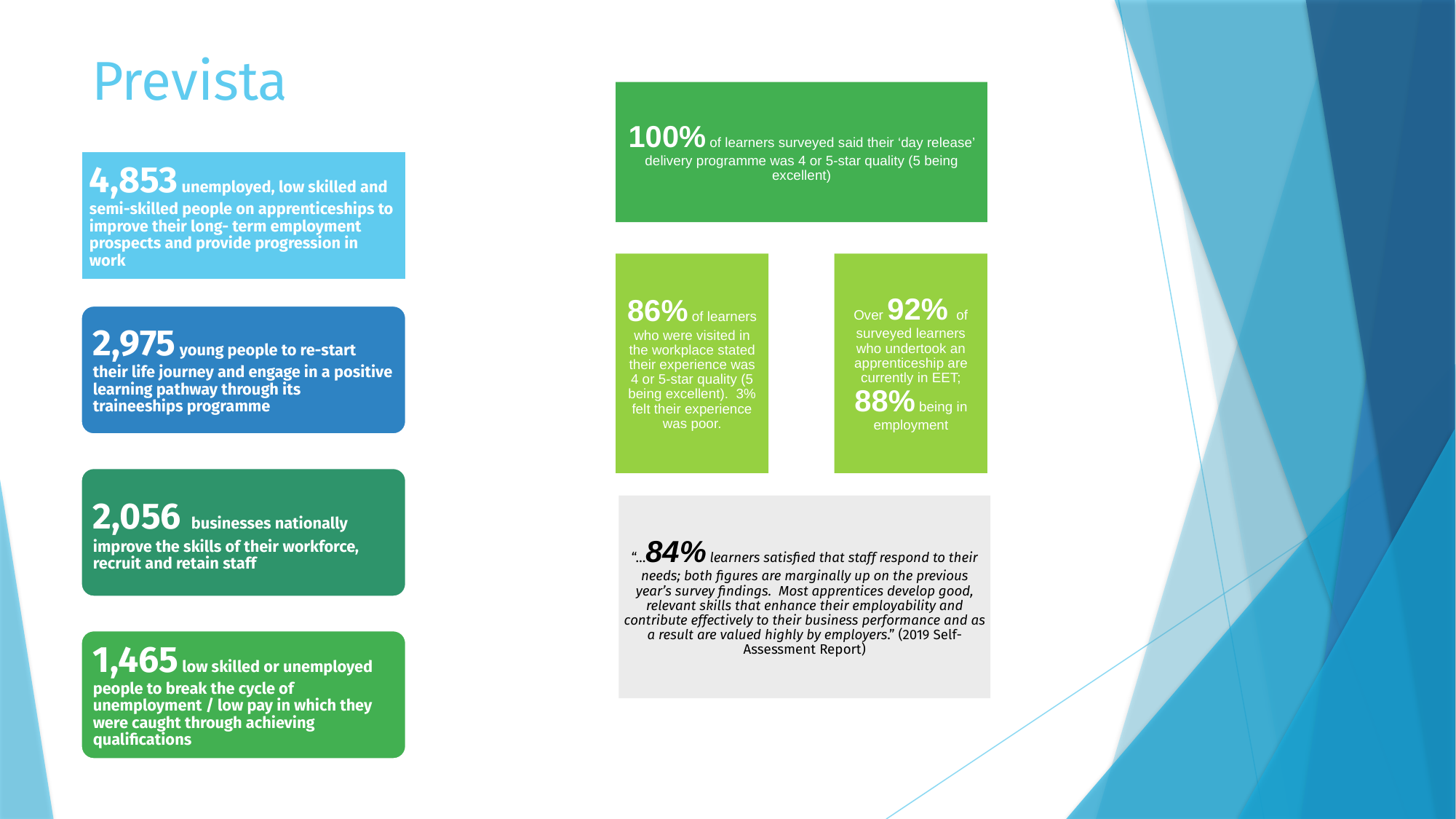

# Prevista
100% of learners surveyed said their ‘day release’ delivery programme was 4 or 5-star quality (5 being excellent)
4,853 unemployed, low skilled and semi-skilled people on apprenticeships to improve their long- term employment prospects and provide progression in work
Over 92% of surveyed learners who undertook an apprenticeship are currently in EET; 88% being in employment
86% of learners who were visited in the workplace stated their experience was 4 or 5-star quality (5 being excellent).  3% felt their experience was poor.
2,975 young people to re-start their life journey and engage in a positive learning pathway through its traineeships programme
Over 92% of surveyed learners who undertook an apprenticeship are currently in EET; 88% being in employment
2,056 businesses nationally improve the skills of their workforce, recruit and retain staff
“…84% learners satisfied that staff respond to their needs; both figures are marginally up on the previous year’s survey findings.  Most apprentices develop good, relevant skills that enhance their employability and contribute effectively to their business performance and as a result are valued highly by employers.” (2019 Self-Assessment Report)
1,465 low skilled or unemployed people to break the cycle of unemployment / low pay in which they were caught through achieving qualifications